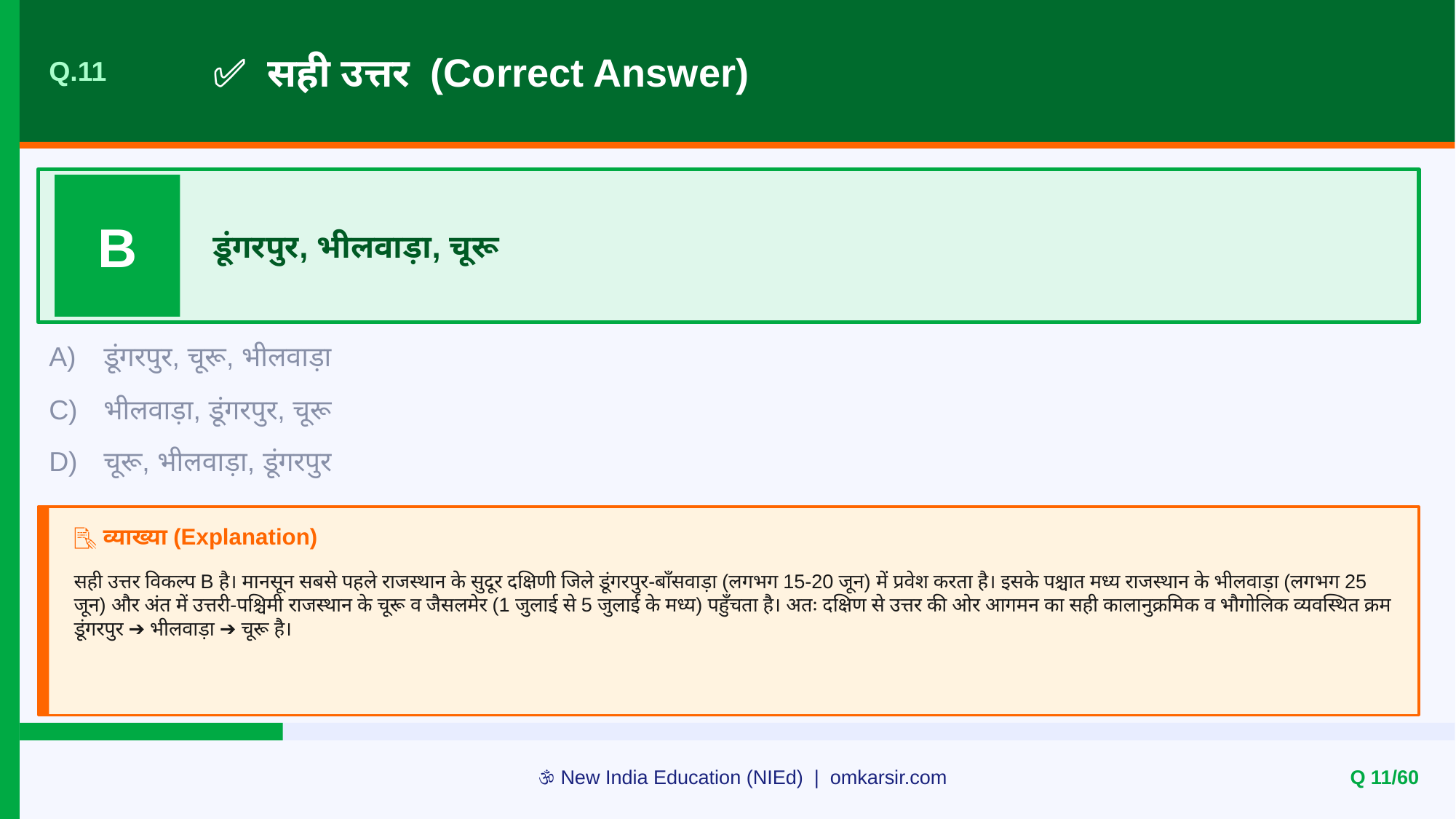

✅  सही उत्तर  (Correct Answer)
Q.11

B
डूंगरपुर, भीलवाड़ा, चूरू
A)
डूंगरपुर, चूरू, भीलवाड़ा
C)
भीलवाड़ा, डूंगरपुर, चूरू
D)
चूरू, भीलवाड़ा, डूंगरपुर

📝 व्याख्या (Explanation)
सही उत्तर विकल्प B है। मानसून सबसे पहले राजस्थान के सुदूर दक्षिणी जिले डूंगरपुर-बाँसवाड़ा (लगभग 15-20 जून) में प्रवेश करता है। इसके पश्चात मध्य राजस्थान के भीलवाड़ा (लगभग 25 जून) और अंत में उत्तरी-पश्चिमी राजस्थान के चूरू व जैसलमेर (1 जुलाई से 5 जुलाई के मध्य) पहुँचता है। अतः दक्षिण से उत्तर की ओर आगमन का सही कालानुक्रमिक व भौगोलिक व्यवस्थित क्रम डूंगरपुर ➔ भीलवाड़ा ➔ चूरू है।

🕉️ New India Education (NIEd)  |  omkarsir.com
Q 11/60